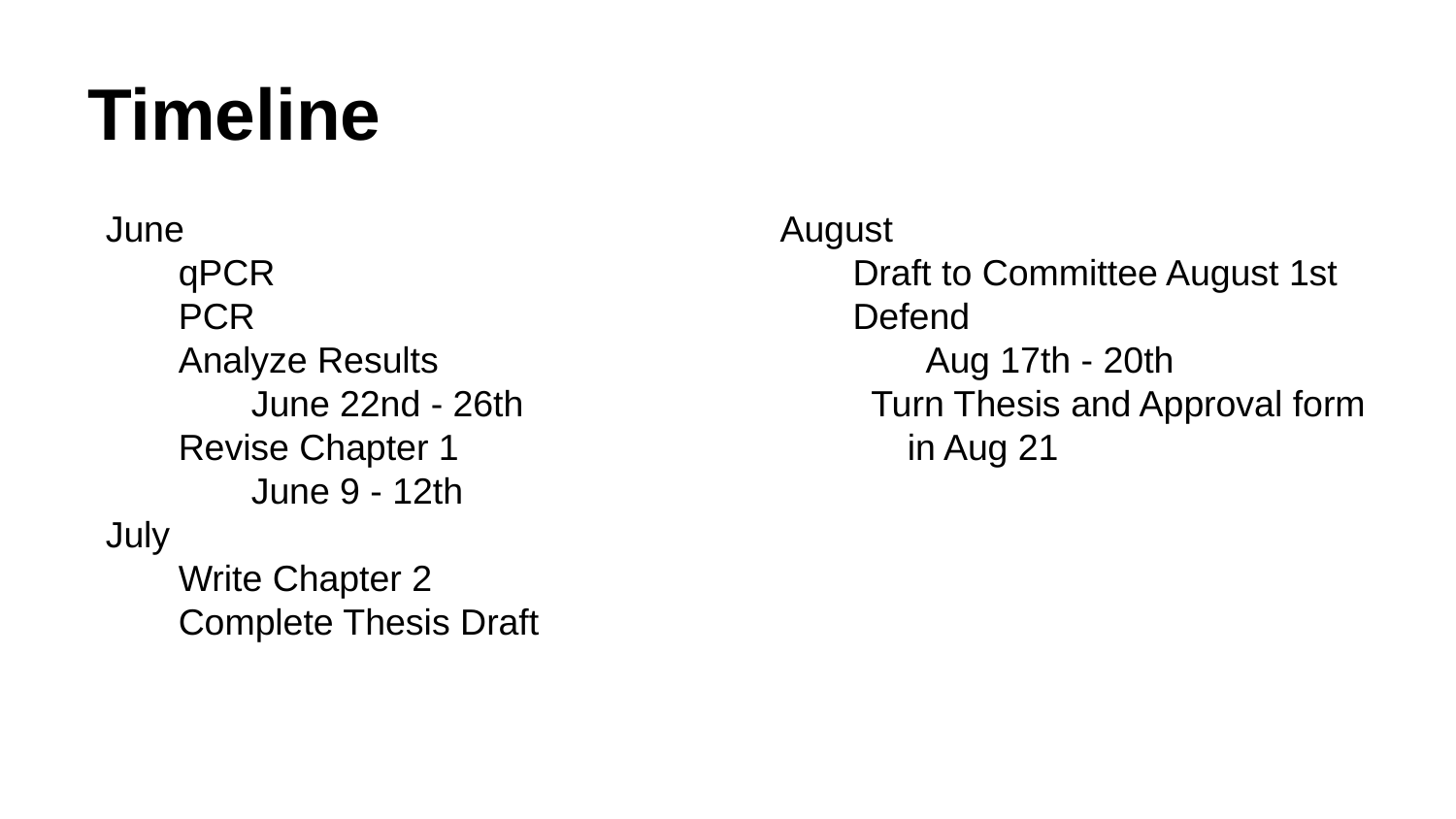

# Timeline
June
qPCR
PCR
Analyze Results
June 22nd - 26th
Revise Chapter 1
June 9 - 12th
July
Write Chapter 2
Complete Thesis Draft
August
Draft to Committee August 1st
Defend
Aug 17th - 20th
Turn Thesis and Approval form in Aug 21